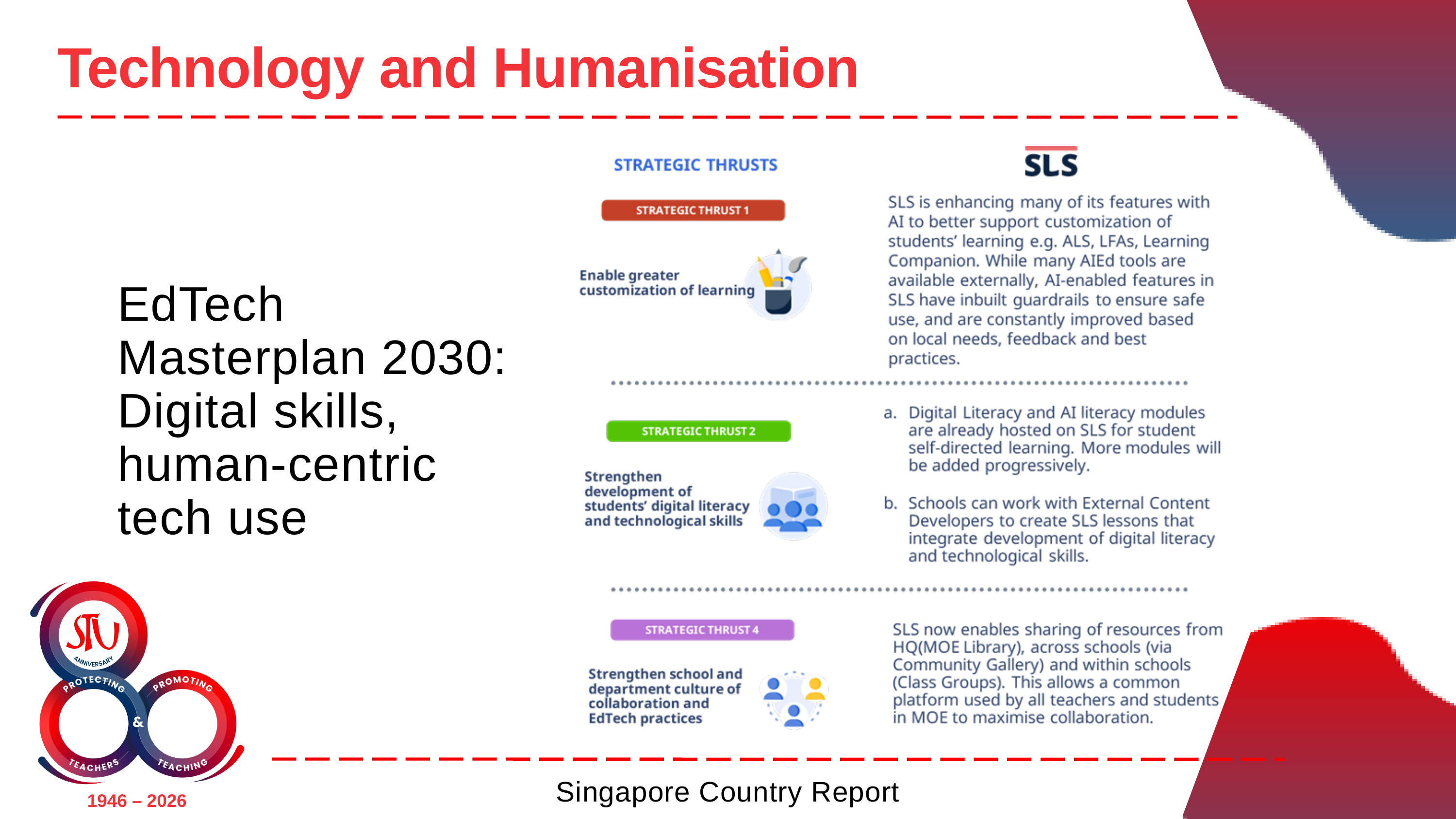

Technology and Humanisation

EdTech Masterplan 2030:
Digital skills, human-centric tech use

1946 – 2026

Singapore Country Report